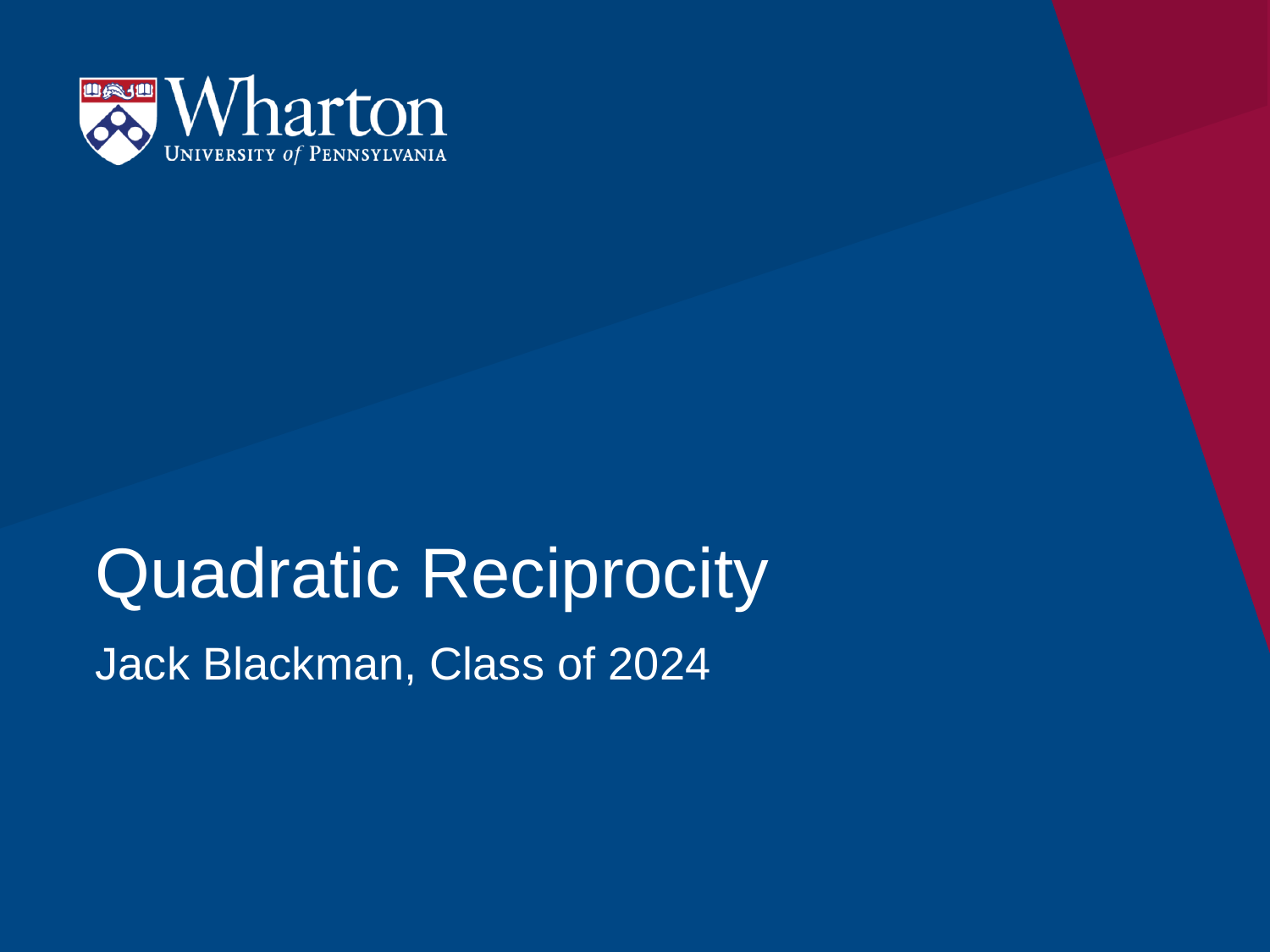

# Quadratic Reciprocity
Jack Blackman, Class of 2024